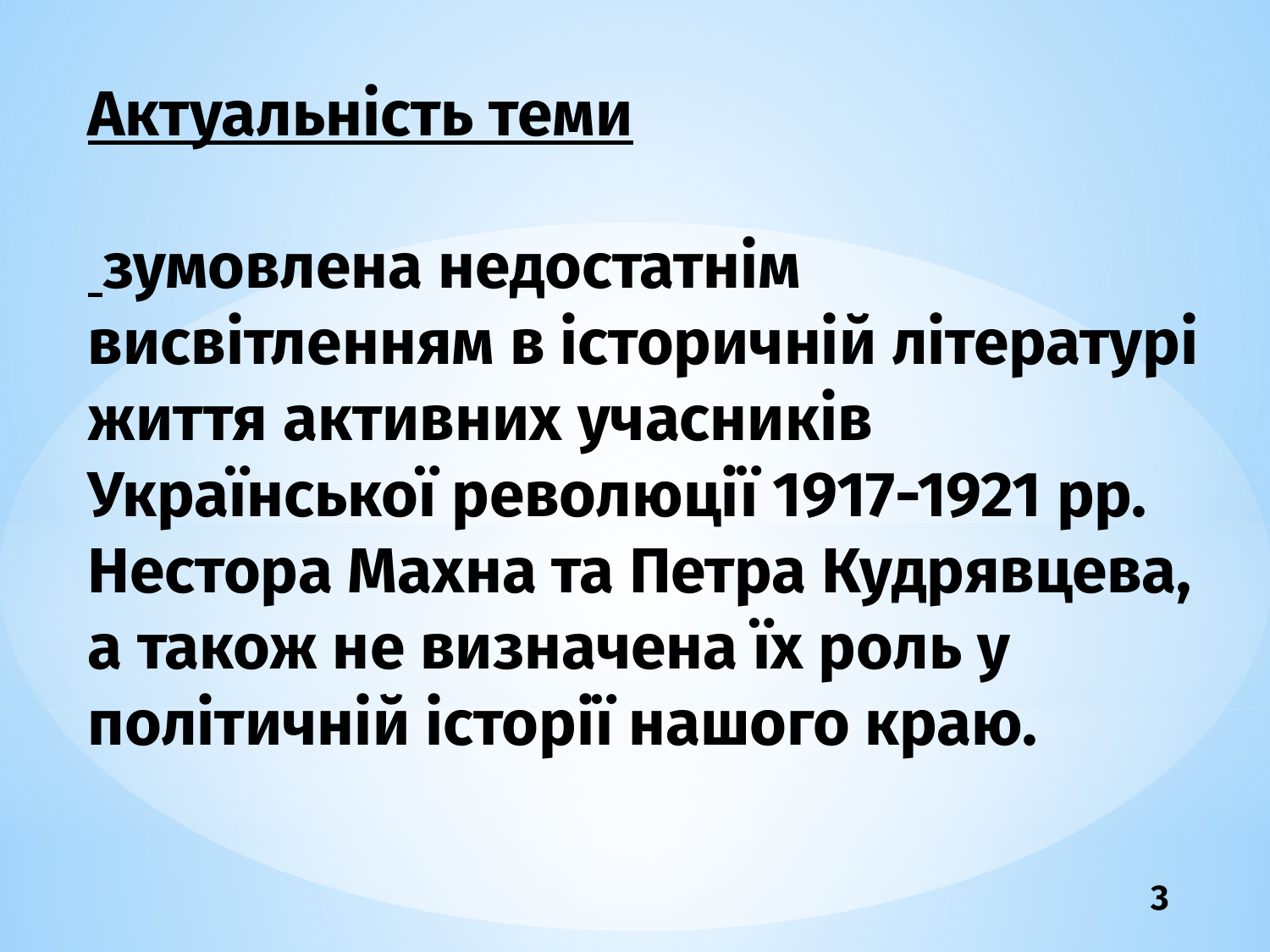

Актуальність теми
 зумовлена недостатнім висвітленням в історичній літературі життя активних учасників Української революції 1917-1921 рр. Нестора Махна та Петра Кудрявцева, а також не визначена їх роль у політичній історії нашого краю.
3